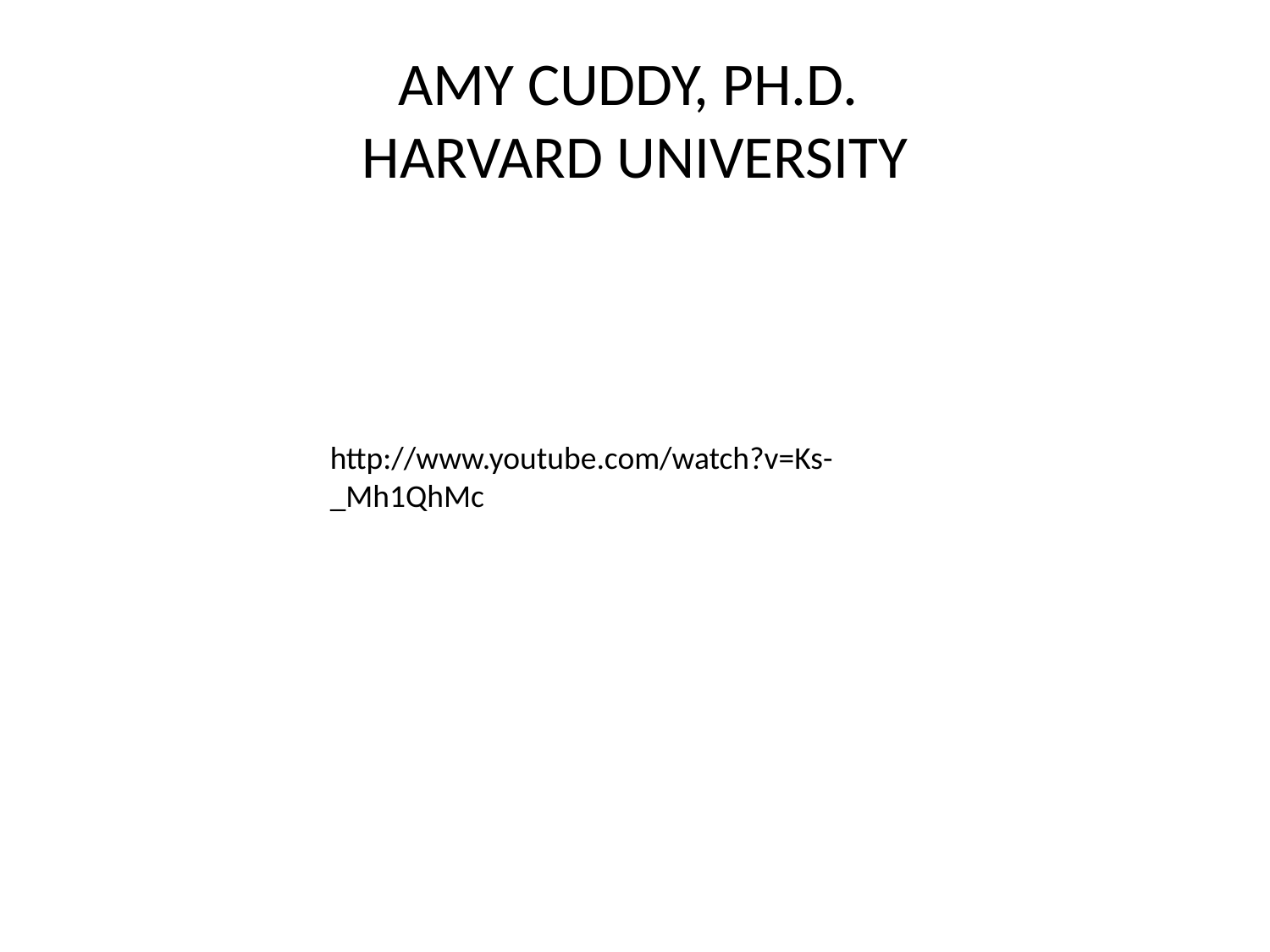

# AMY CUDDY, PH.D. HARVARD UNIVERSITY
http://www.youtube.com/watch?v=Ks-_Mh1QhMc